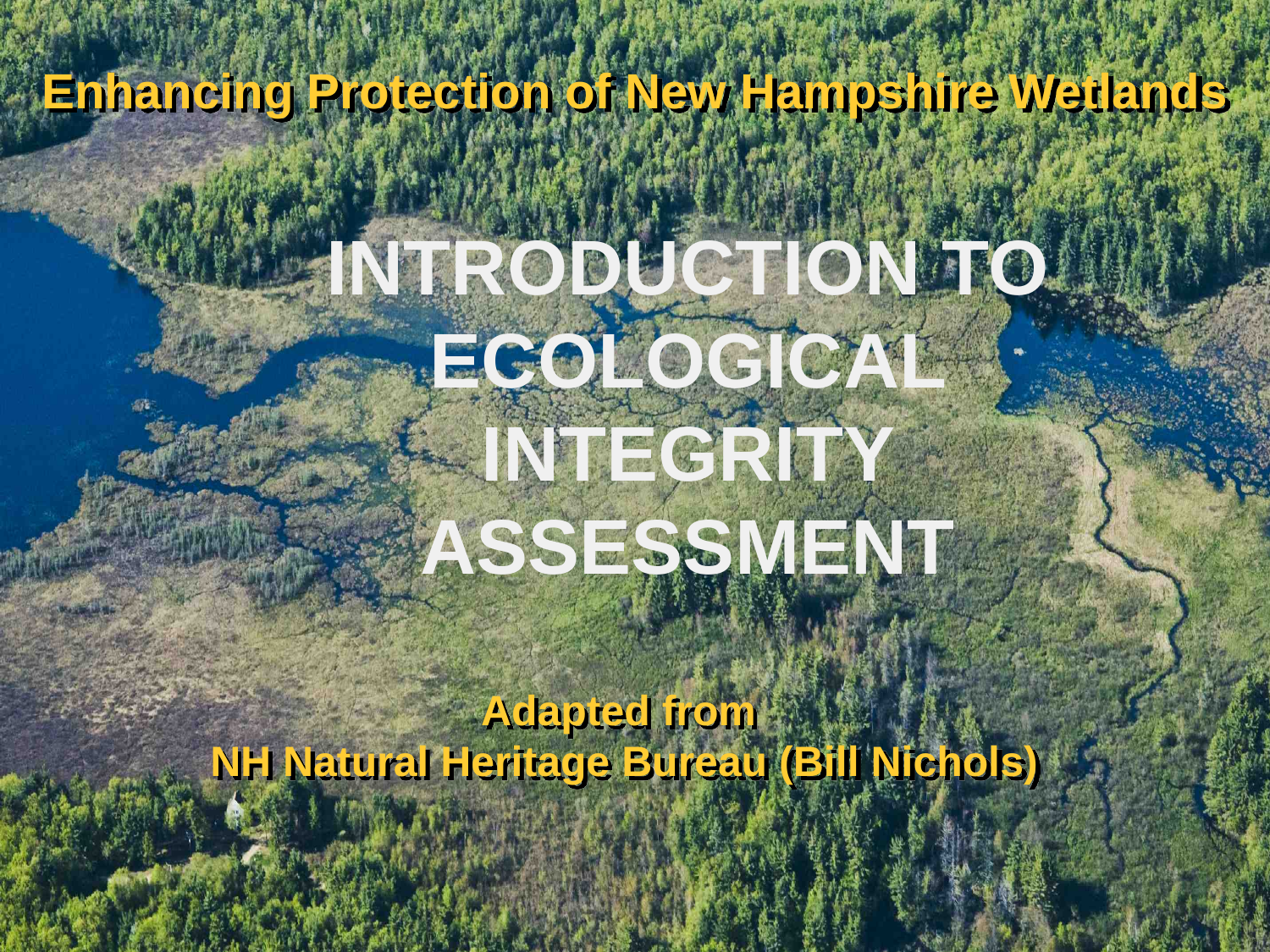

# Enhancing Protection of New Hampshire Wetlands
INTRODUCTION TO ECOLOGICAL INTEGRITY ASSESSMENT
Adapted from
NH Natural Heritage Bureau (Bill Nichols)